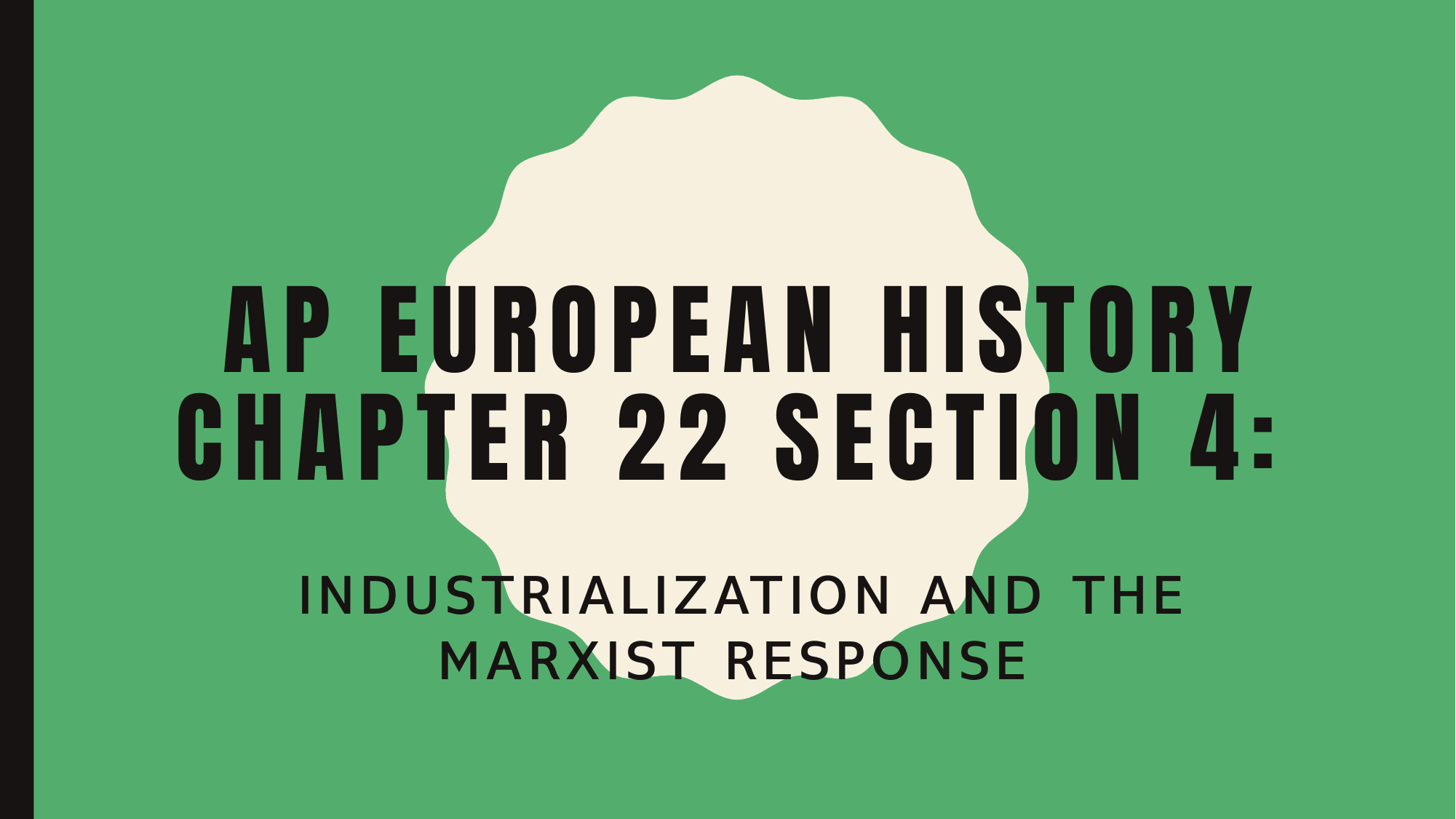

# Ap European History Chapter 22 Section 4:
Industrialization and the Marxist Response